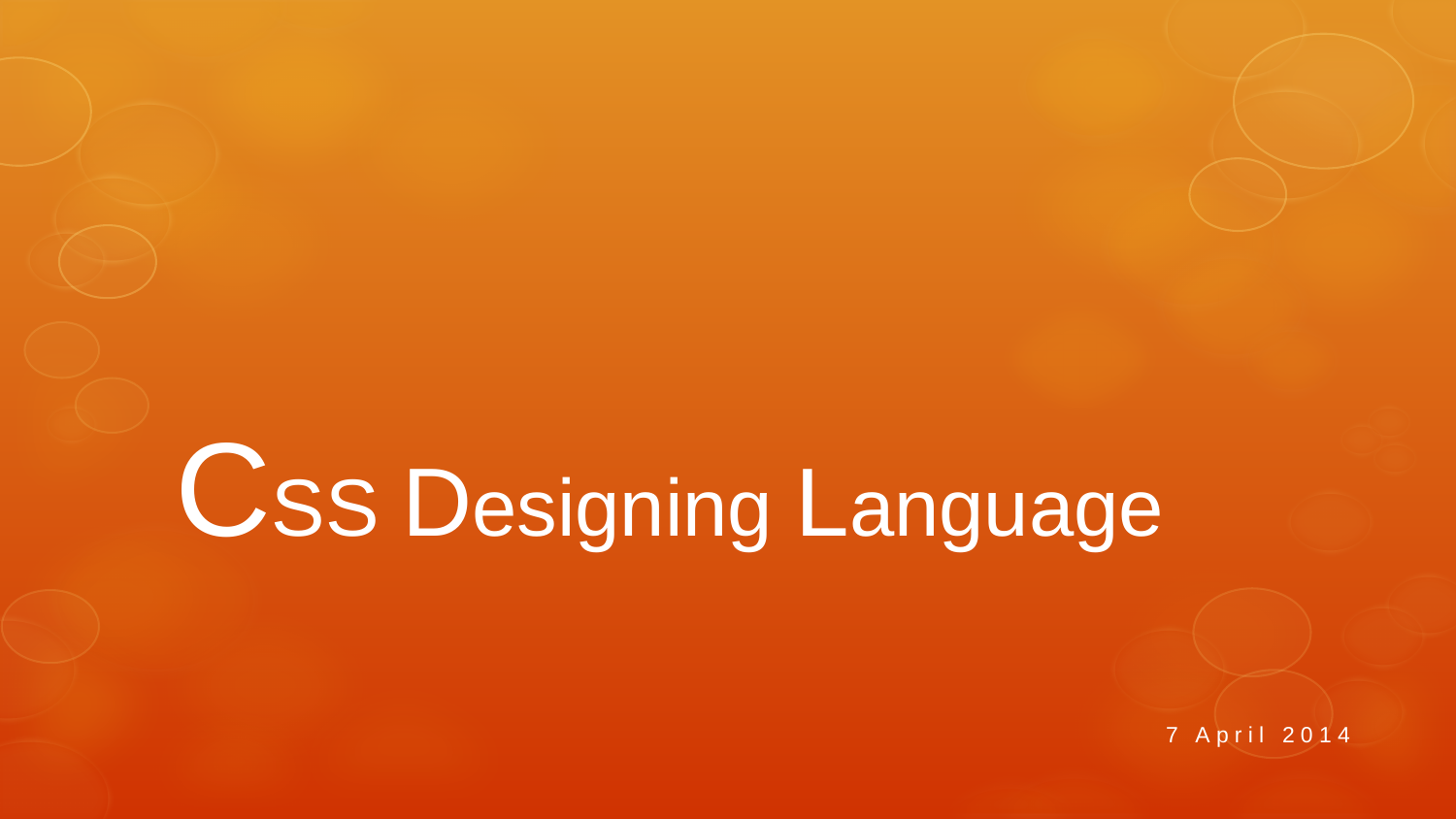

# CSS Designing Language
7 April 2014
By Parham Azhang